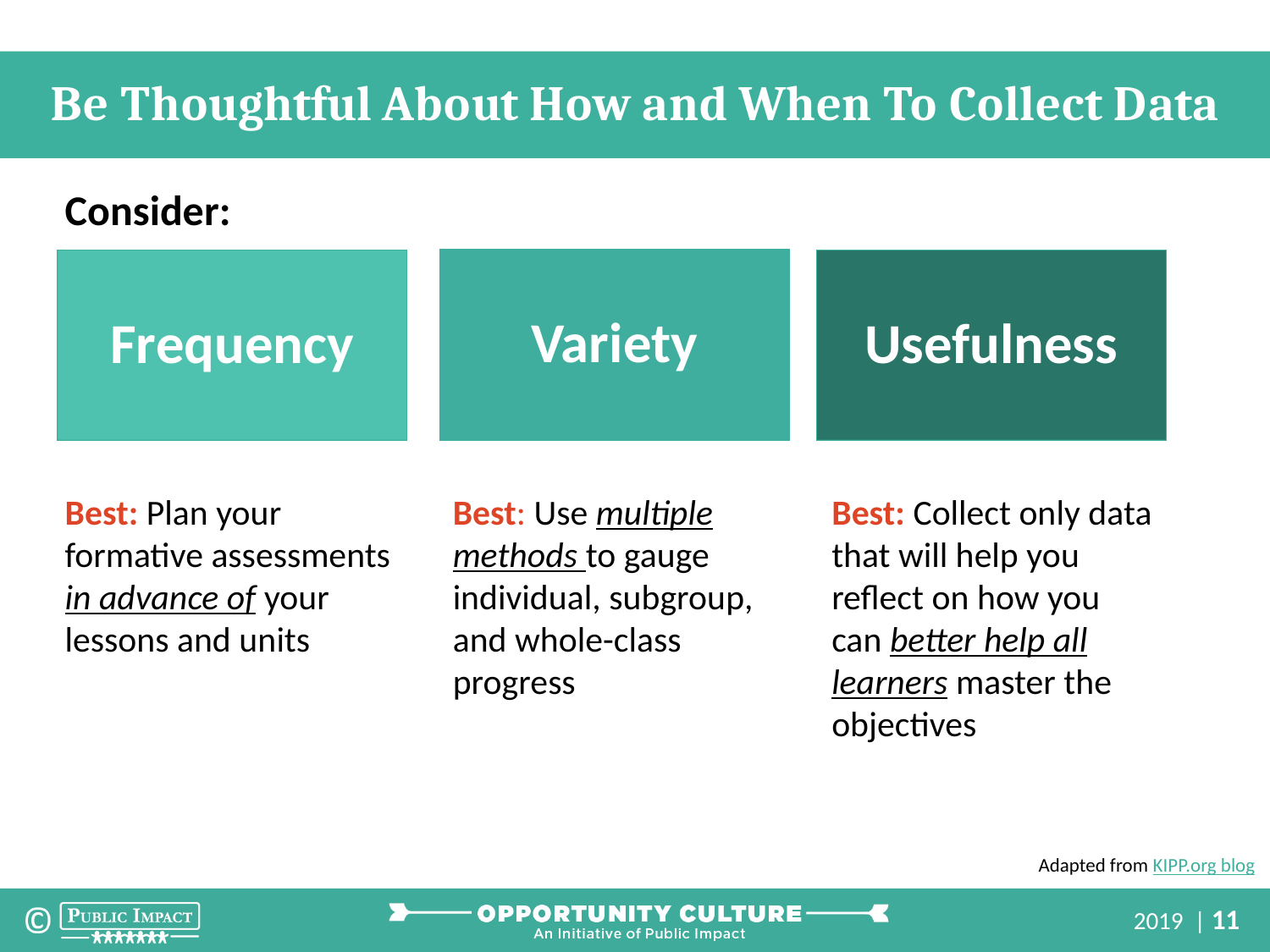

Be Thoughtful About How and When To Collect Data
Consider:

Variety

Frequency

Usefulness

Best: Plan your formative assessments in advance of your lessons and units

Best: Use multiple methods to gauge individual, subgroup, and whole-class progress

Best: Collect only data that will help you reflect on how you can better help all learners master the objectives
 Adapted from KIPP.org blog